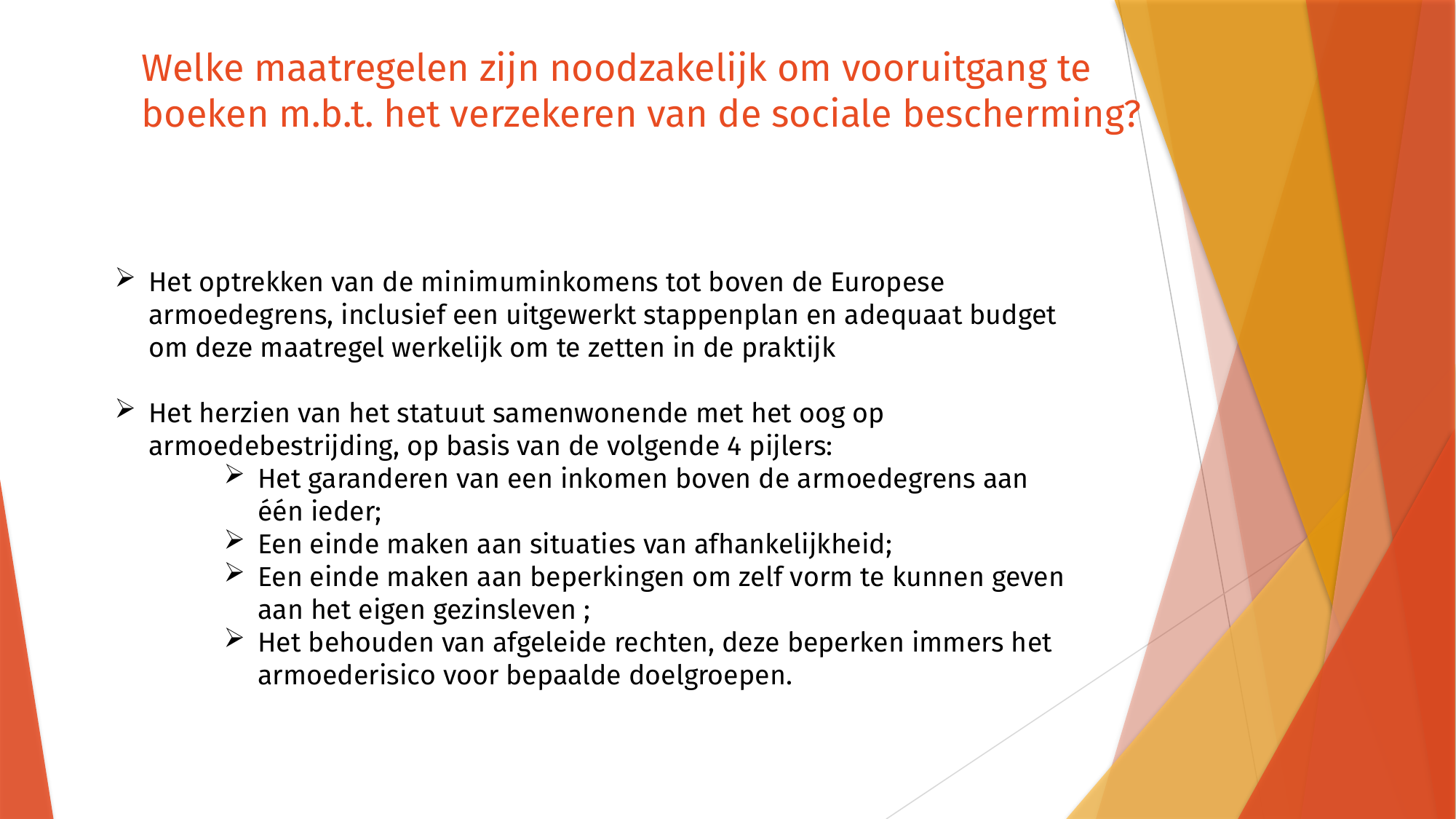

# Welke maatregelen zijn noodzakelijk om vooruitgang te boeken m.b.t. het verzekeren van de sociale bescherming?
Het optrekken van de minimuminkomens tot boven de Europese armoedegrens, inclusief een uitgewerkt stappenplan en adequaat budget om deze maatregel werkelijk om te zetten in de praktijk

Het herzien van het statuut samenwonende met het oog op armoedebestrijding, op basis van de volgende 4 pijlers:
Het garanderen van een inkomen boven de armoedegrens aan één ieder;
Een einde maken aan situaties van afhankelijkheid;
Een einde maken aan beperkingen om zelf vorm te kunnen geven aan het eigen gezinsleven ;
Het behouden van afgeleide rechten, deze beperken immers het armoederisico voor bepaalde doelgroepen.